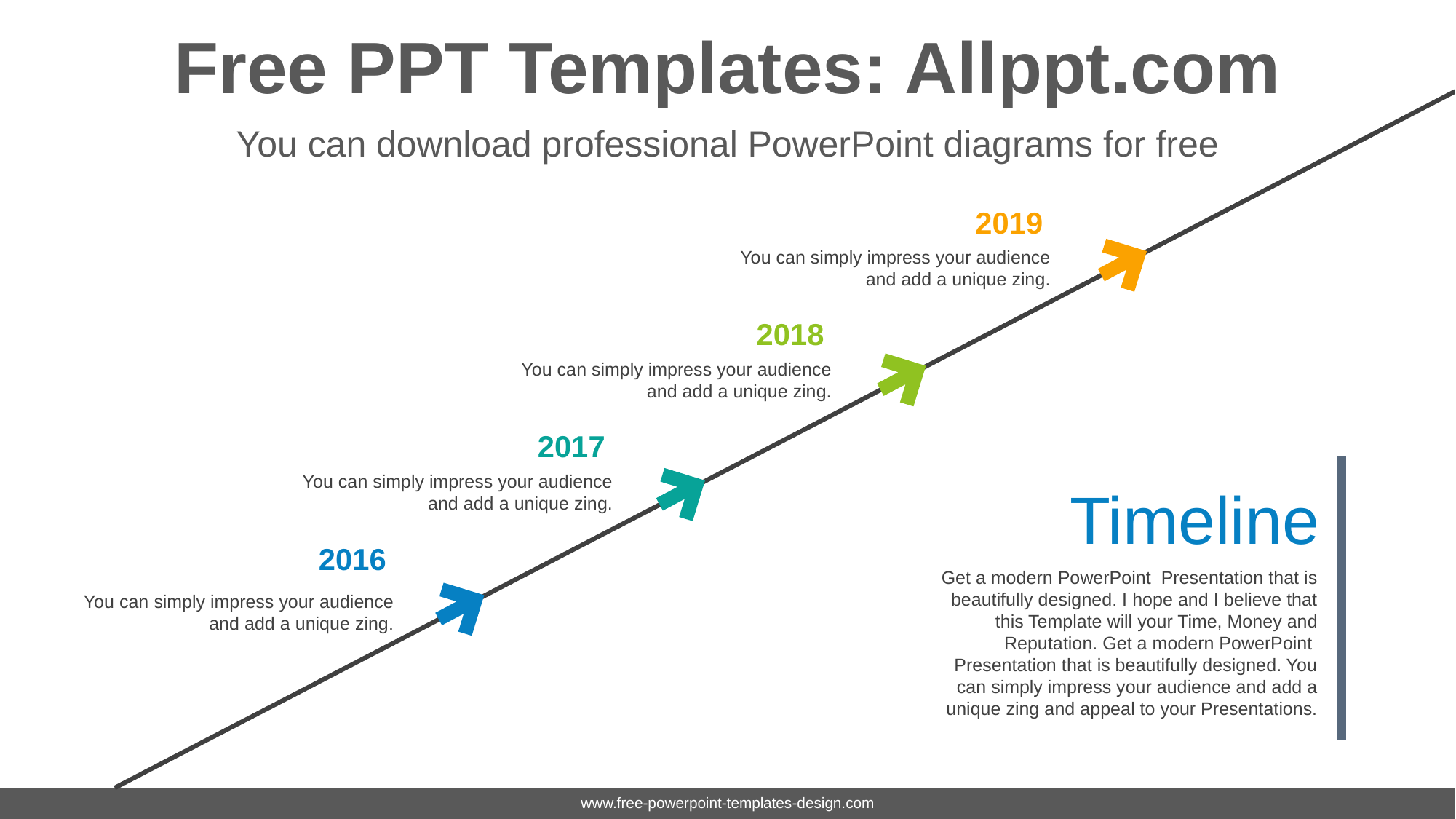

# Free PPT Templates: Allppt.com
You can download professional PowerPoint diagrams for free
2019
You can simply impress your audience and add a unique zing.

2018
You can simply impress your audience and add a unique zing.

2017
You can simply impress your audience and add a unique zing.

Timeline

2016
You can simply impress your audience and add a unique zing.
Get a modern PowerPoint  Presentation that is beautifully designed. I hope and I believe that this Template will your Time, Money and Reputation. Get a modern PowerPoint  Presentation that is beautifully designed. You can simply impress your audience and add a unique zing and appeal to your Presentations.

www.free-powerpoint-templates-design.com